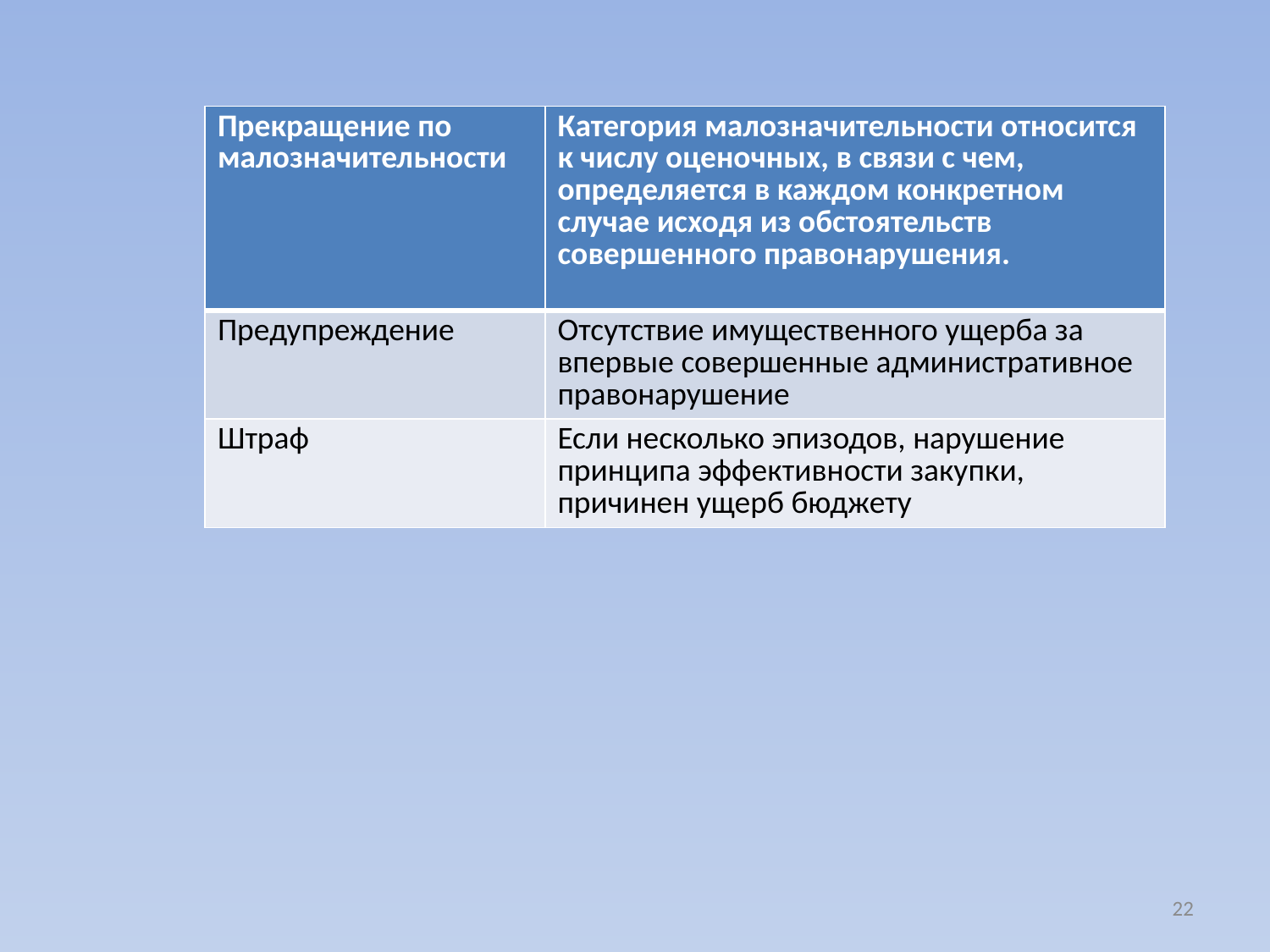

| Прекращение по малозначительности | Категория малозначительности относится к числу оценочных, в связи с чем, определяется в каждом конкретном случае исходя из обстоятельств совершенного правонарушения. |
| --- | --- |
| Предупреждение | Отсутствие имущественного ущерба за впервые совершенные административное правонарушение |
| Штраф | Если несколько эпизодов, нарушение принципа эффективности закупки, причинен ущерб бюджету |
22